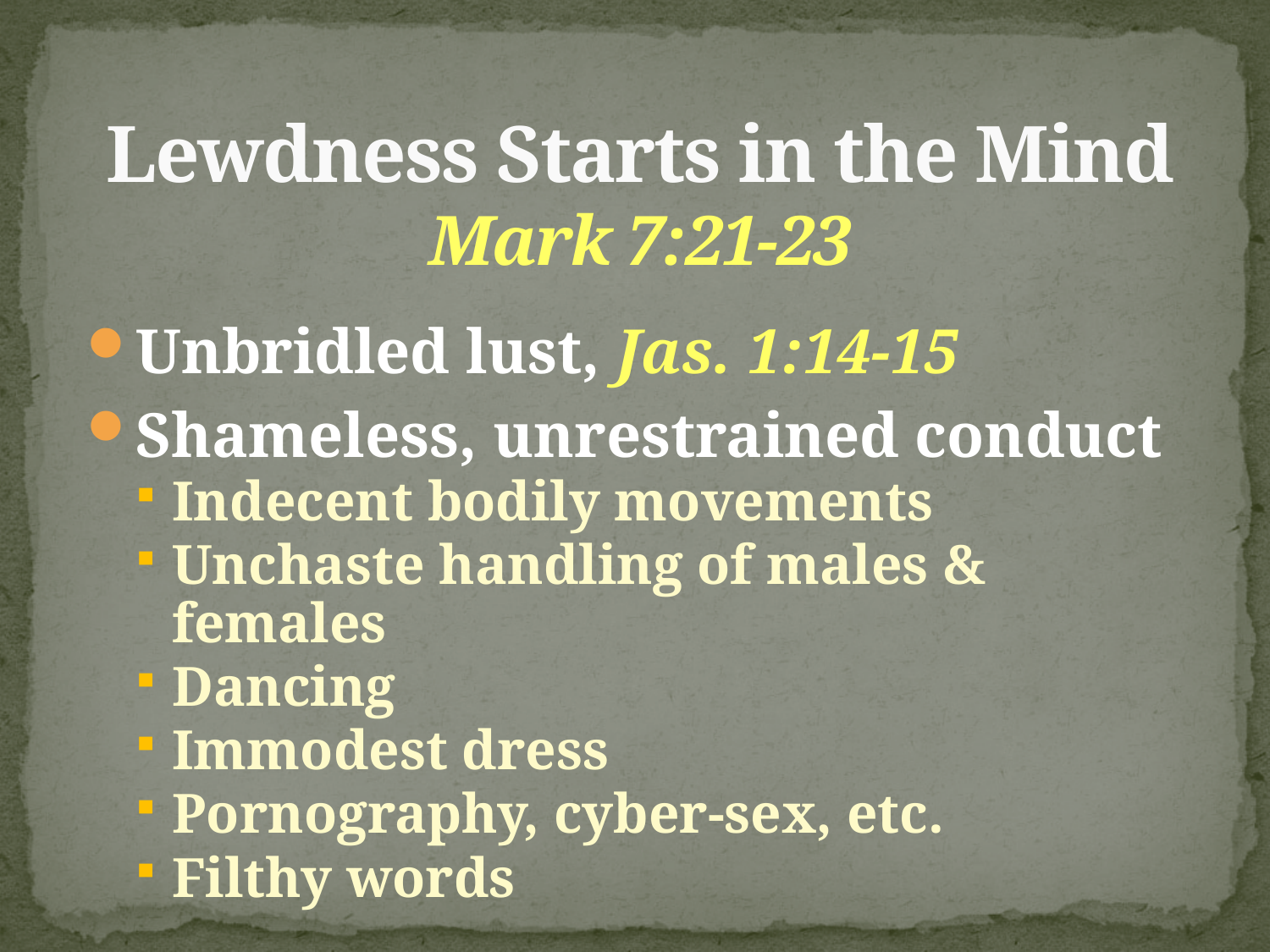

# Lewdness Starts in the Mind Mark 7:21-23
Unbridled lust, Jas. 1:14-15
Shameless, unrestrained conduct
Indecent bodily movements
Unchaste handling of males & females
Dancing
Immodest dress
Pornography, cyber-sex, etc.
Filthy words